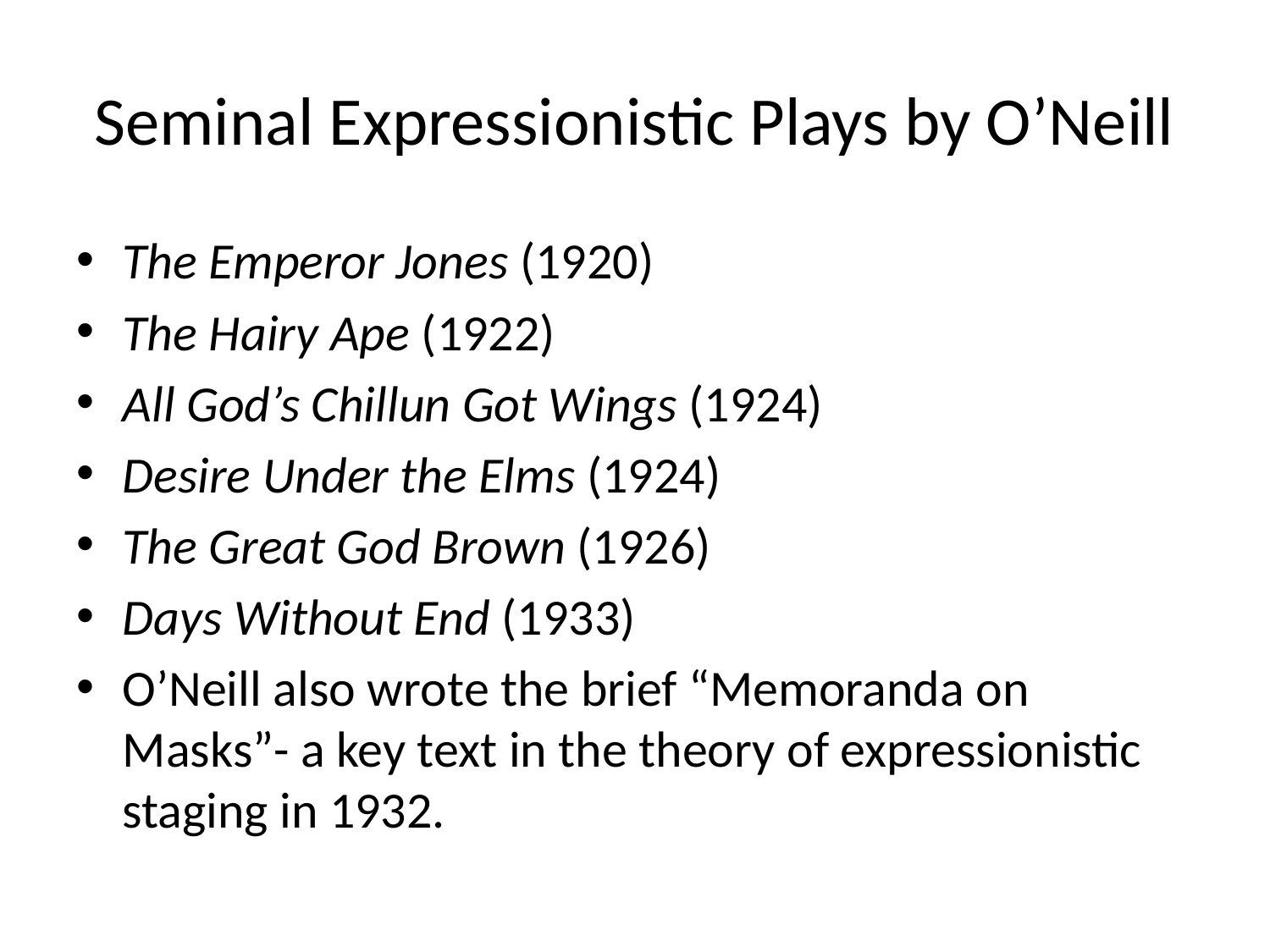

# Seminal Expressionistic Plays by O’Neill
The Emperor Jones (1920)
The Hairy Ape (1922)
All God’s Chillun Got Wings (1924)
Desire Under the Elms (1924)
The Great God Brown (1926)
Days Without End (1933)
O’Neill also wrote the brief “Memoranda on Masks”- a key text in the theory of expressionistic staging in 1932.